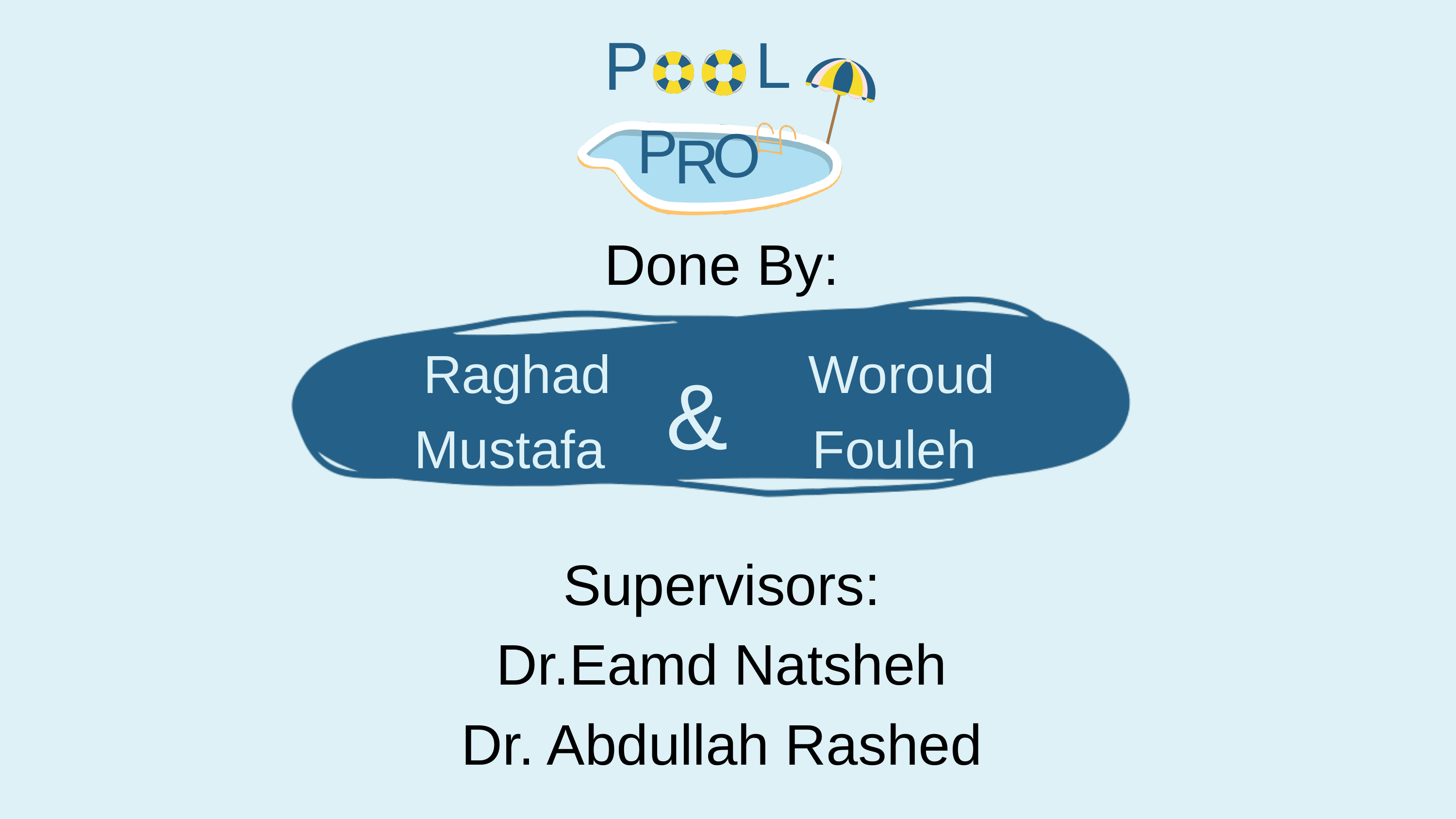

P

L

P

O

R

Done By:

Supervisors:
Dr.Eamd Natsheh
Dr. Abdullah Rashed

Raghad Mustafa
 Woroud Fouleh
&